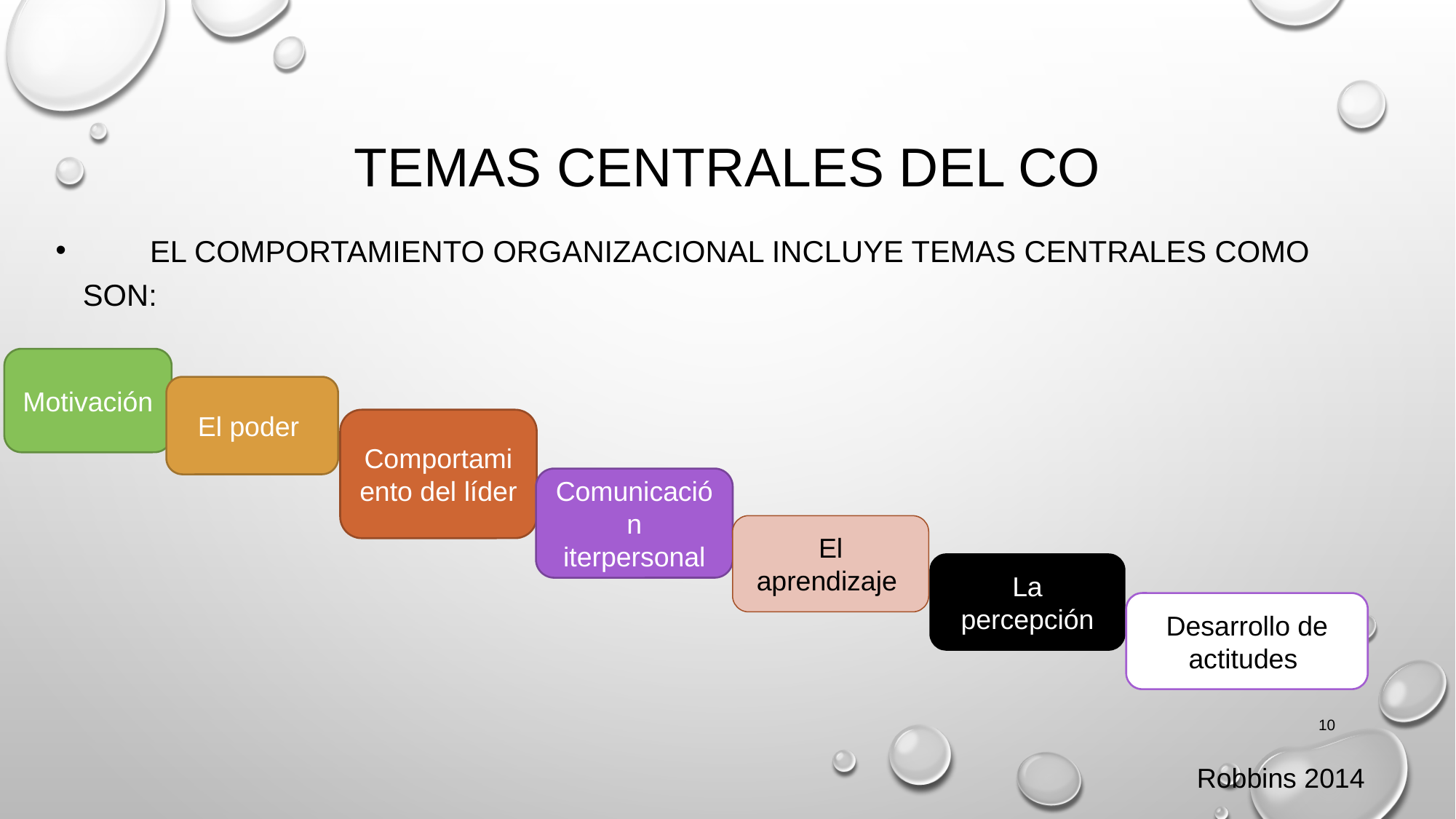

# Temas centrales del CO
        El comportamiento organizacional incluye temas centrales como son:

Motivación
El poder
Comportamiento del líder
Comunicación iterpersonal
El aprendizaje
La percepción
Desarrollo de actitudes
10
Robbins 2014